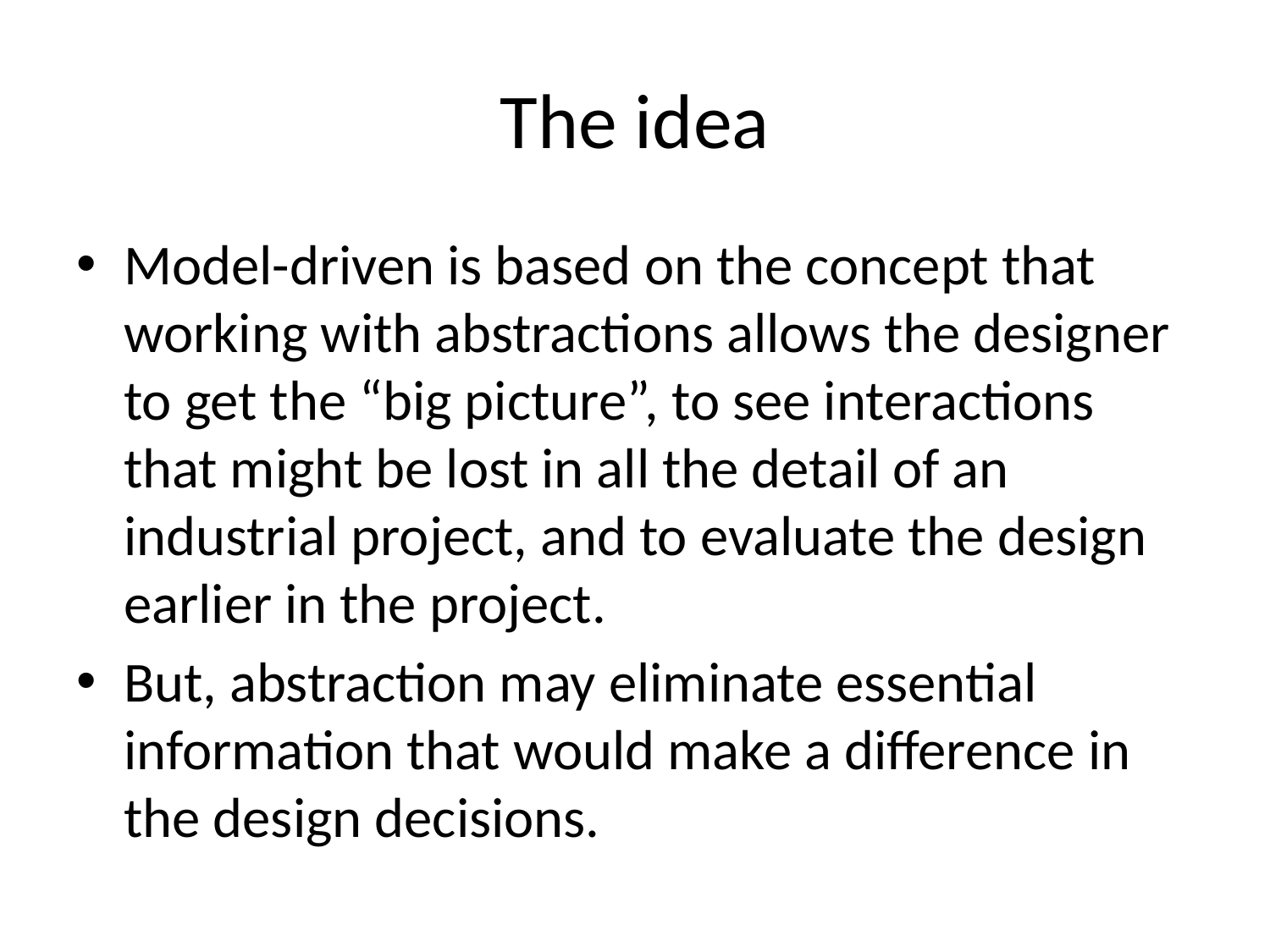

# The idea
Model-driven is based on the concept that working with abstractions allows the designer to get the “big picture”, to see interactions that might be lost in all the detail of an industrial project, and to evaluate the design earlier in the project.
But, abstraction may eliminate essential information that would make a difference in the design decisions.